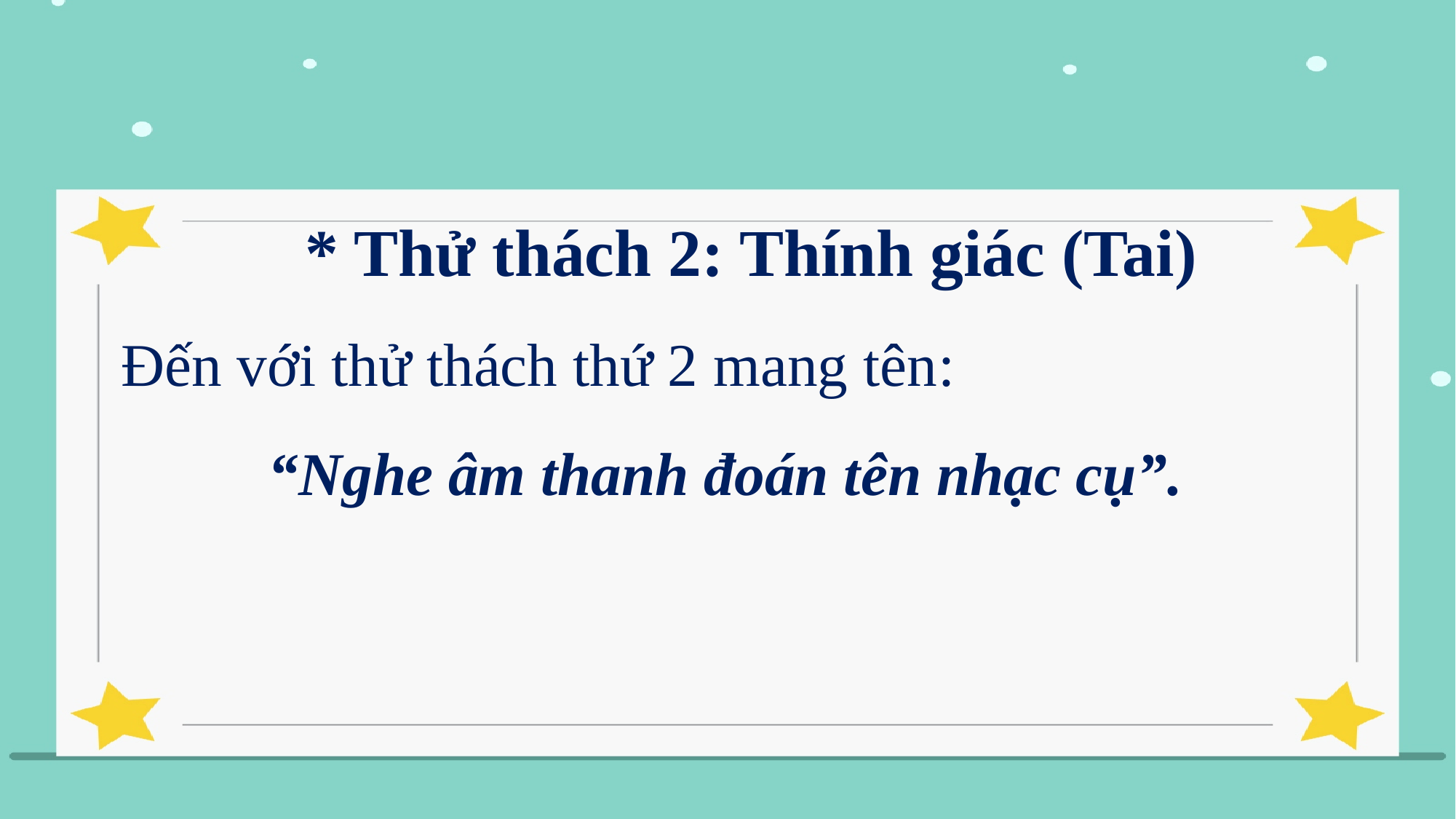

* Thử thách 2: Thính giác (Tai)
Đến với thử thách thứ 2 mang tên:
 “Nghe âm thanh đoán tên nhạc cụ”.